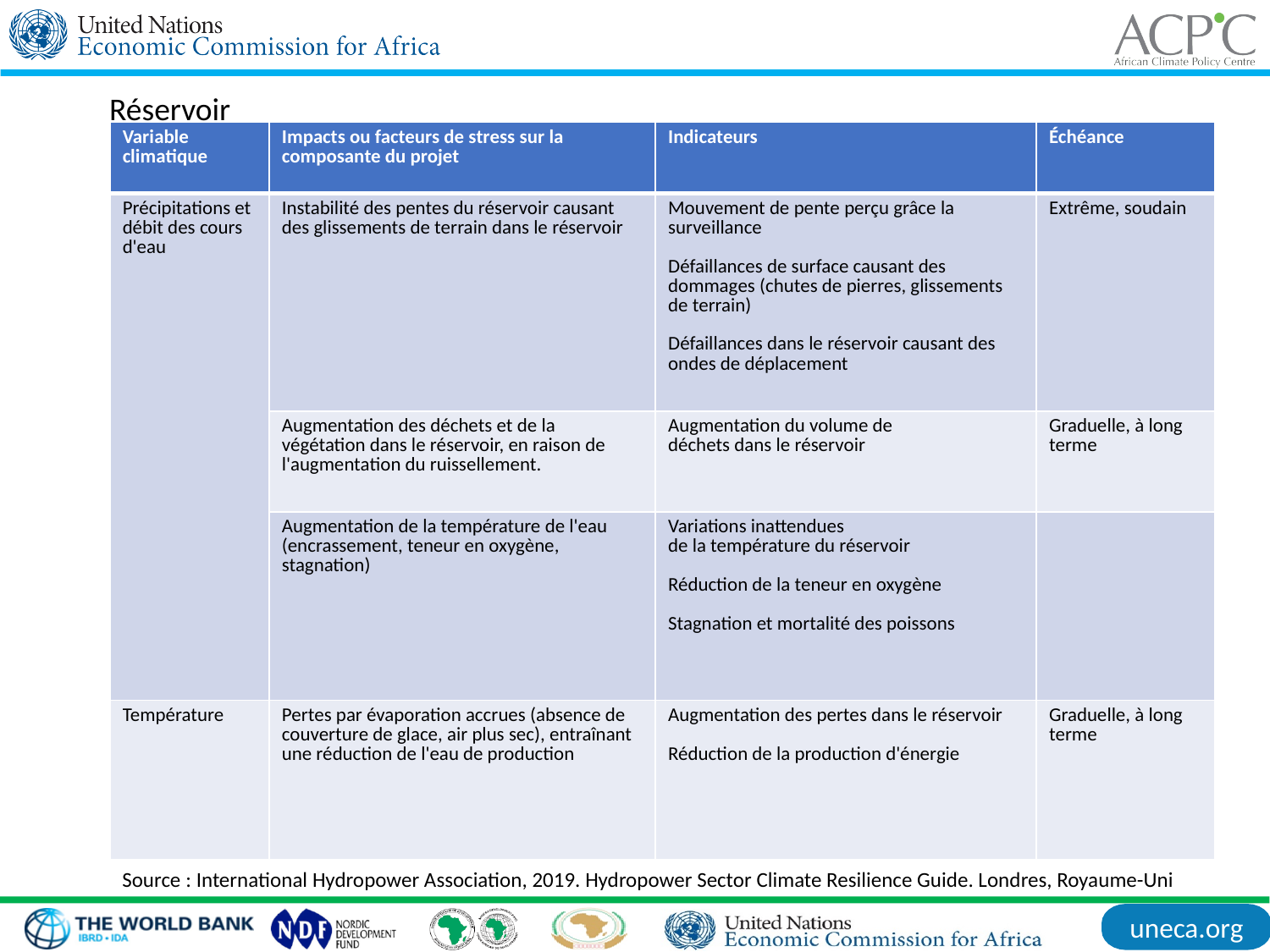

Réservoir
| Variable climatique | Impacts ou facteurs de stress sur la composante du projet | Indicateurs | Échéance |
| --- | --- | --- | --- |
| Précipitations et débit des cours d'eau | Instabilité des pentes du réservoir causant des glissements de terrain dans le réservoir | Mouvement de pente perçu grâce la surveillance Défaillances de surface causant des dommages (chutes de pierres, glissements de terrain) Défaillances dans le réservoir causant des ondes de déplacement | Extrême, soudain |
|  | Augmentation des déchets et de la végétation dans le réservoir, en raison de l'augmentation du ruissellement. | Augmentation du volume de déchets dans le réservoir | Graduelle, à long terme |
|  | Augmentation de la température de l'eau (encrassement, teneur en oxygène, stagnation) | Variations inattendues de la température du réservoir Réduction de la teneur en oxygène Stagnation et mortalité des poissons |  |
| Température | Pertes par évaporation accrues (absence de couverture de glace, air plus sec), entraînant une réduction de l'eau de production | Augmentation des pertes dans le réservoir Réduction de la production d'énergie | Graduelle, à long terme |
Source : International Hydropower Association, 2019. Hydropower Sector Climate Resilience Guide. Londres, Royaume-Uni